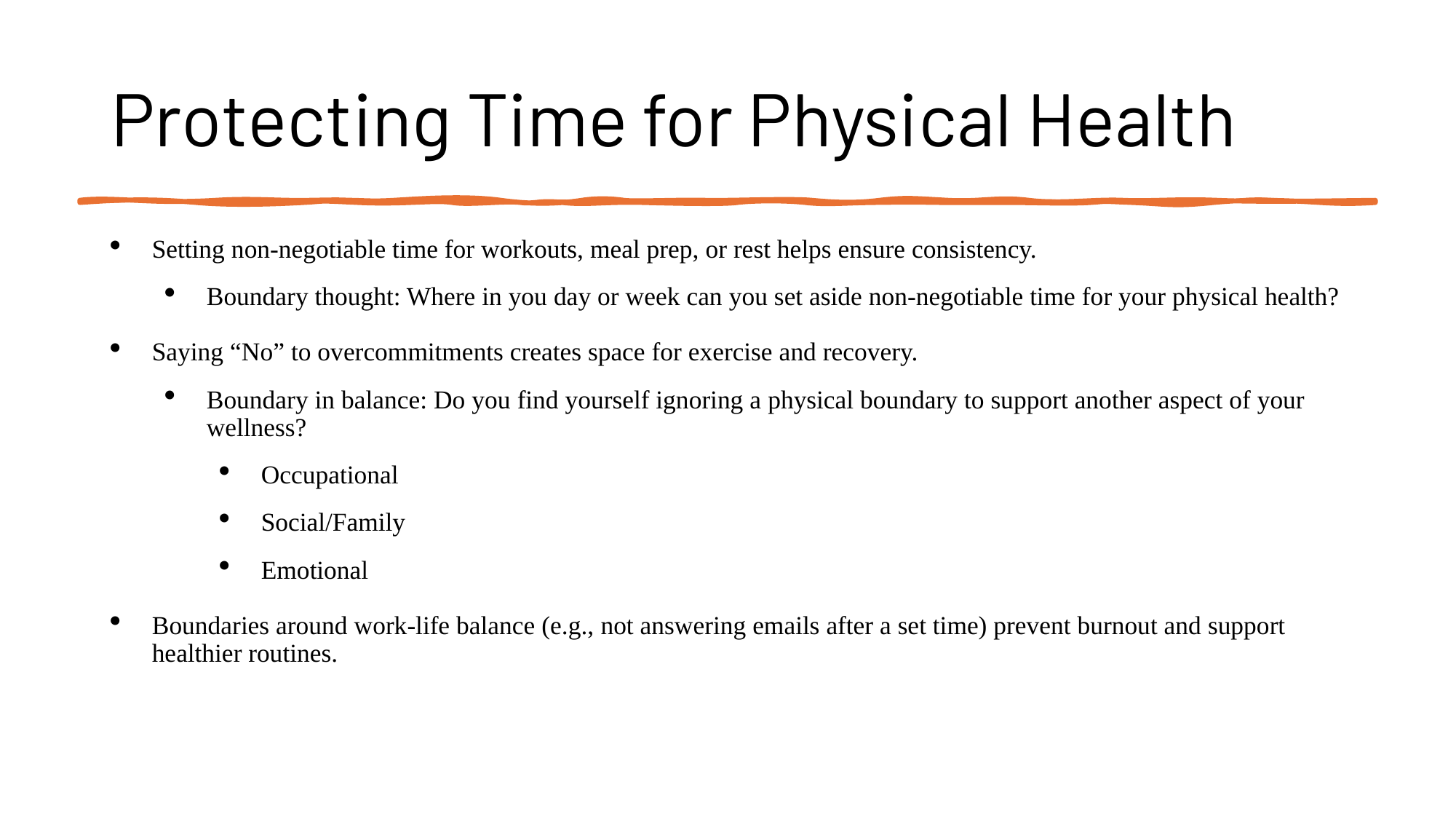

# Protecting Time for Physical Health

Setting non-negotiable time for workouts, meal prep, or rest helps ensure consistency.
Boundary thought: Where in you day or week can you set aside non-negotiable time for your physical health?
Saying “No” to overcommitments creates space for exercise and recovery.
Boundary in balance: Do you find yourself ignoring a physical boundary to support another aspect of your wellness?
Occupational
Social/Family
Emotional
Boundaries around work-life balance (e.g., not answering emails after a set time) prevent burnout and support healthier routines.